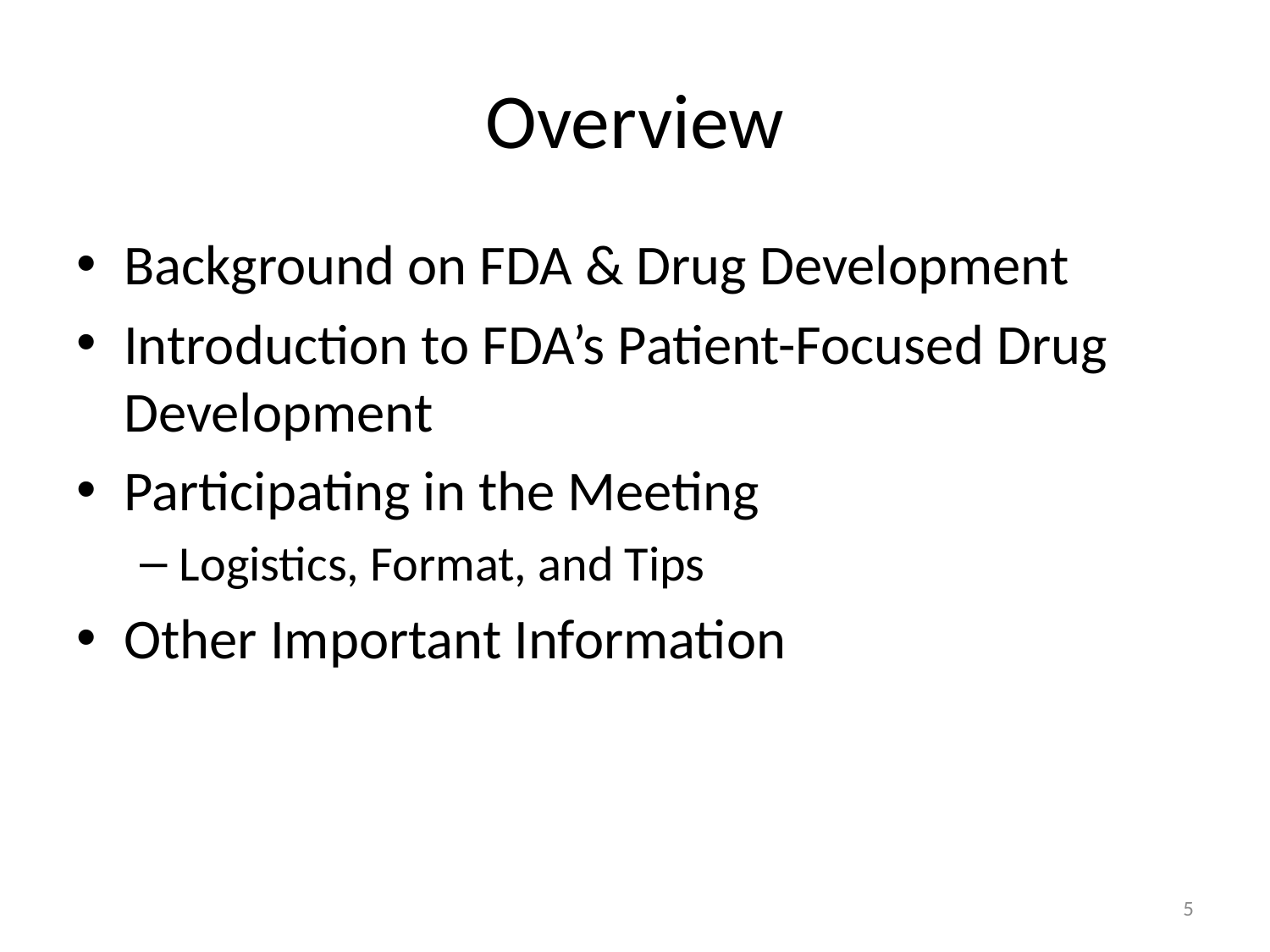

# Overview
Background on FDA & Drug Development
Introduction to FDA’s Patient-Focused Drug Development
Participating in the Meeting
Logistics, Format, and Tips
Other Important Information

5